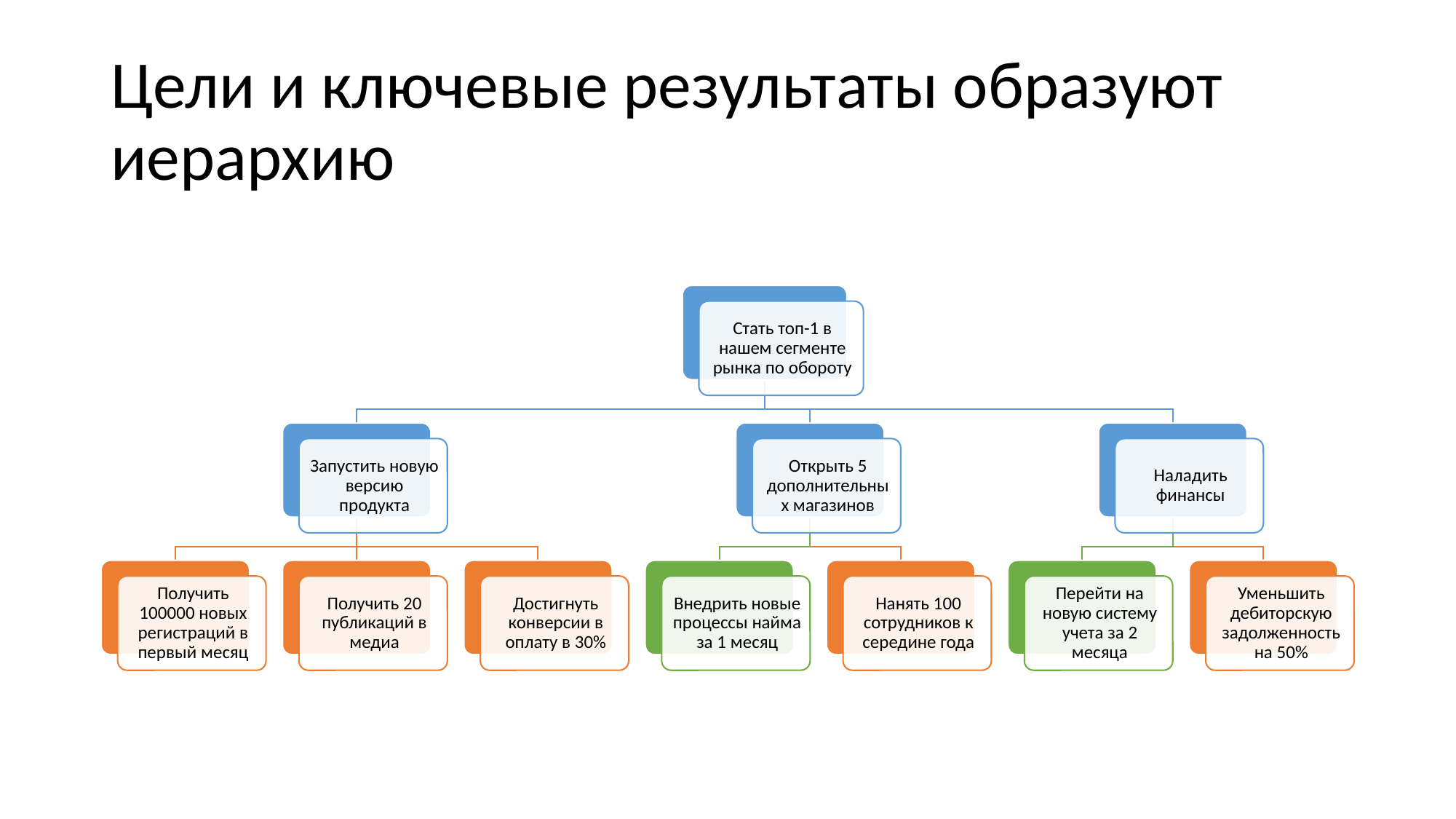

# Цели и ключевые результаты образуют иерархию
Стать топ-1 в нашем сегменте рынка по обороту
Запустить новую версию продукта
Получить 100000 новых регистраций в первый месяц
Получить 20 публикаций в медиа
Достигнуть конверсии в оплату в 30%
Открыть 5 дополнительных магазинов
Внедрить новые процессы найма за 1 месяц
Нанять 100 сотрудников к середине года
Наладить финансы
Перейти на новую систему учета за 2 месяца
Уменьшить дебиторскую задолженность на 50%